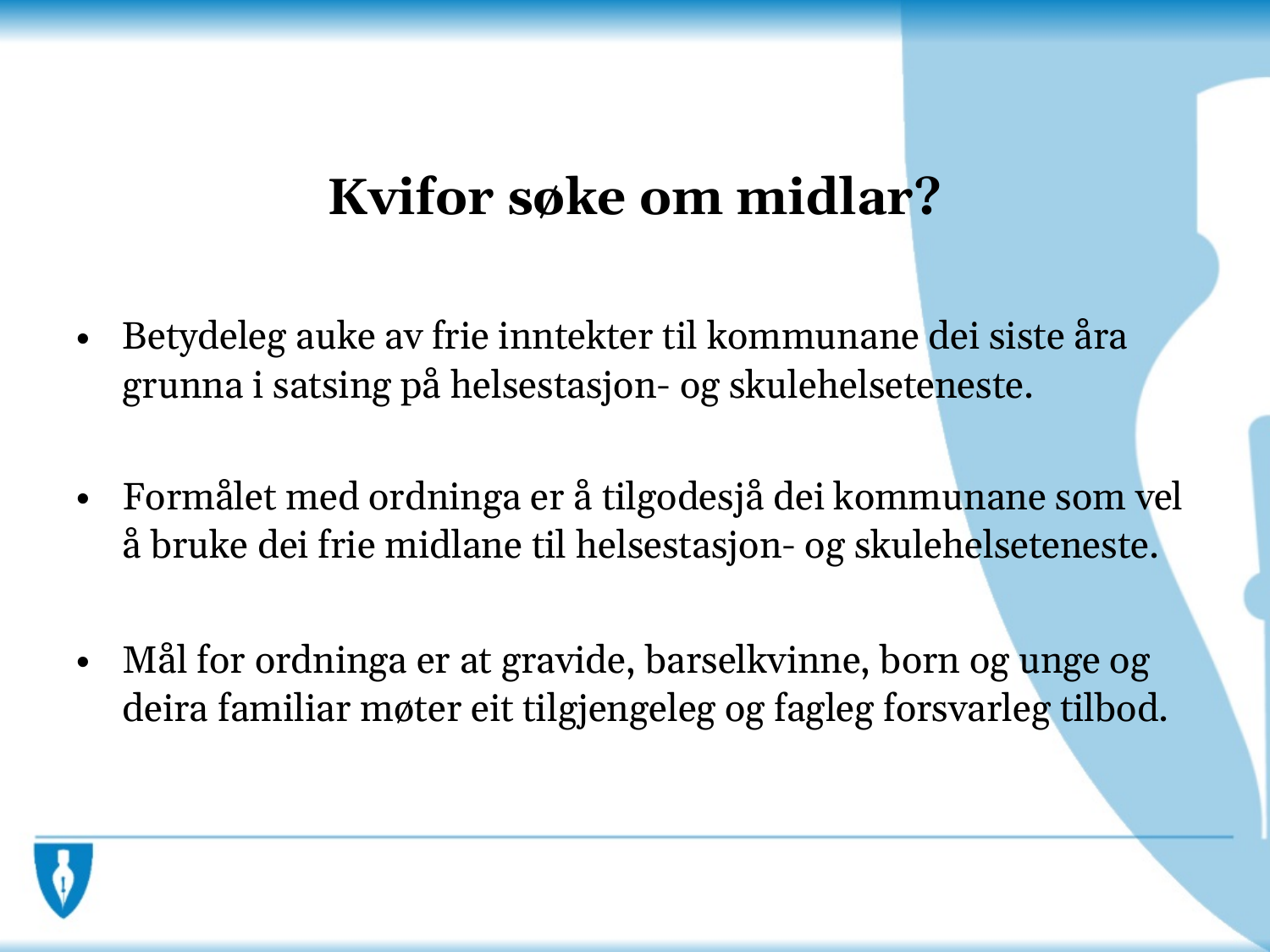

#

Kvifor søke om midlar?

Betydeleg auke av frie inntekter til kommunane dei siste åra grunna i satsing på helsestasjon- og skulehelseteneste.

Formålet med ordninga er å tilgodesjå dei kommunane som vel å bruke dei frie midlane til helsestasjon- og skulehelseteneste.

Mål for ordninga er at gravide, barselkvinne, born og unge og deira familiar møter eit tilgjengeleg og fagleg forsvarleg tilbod.